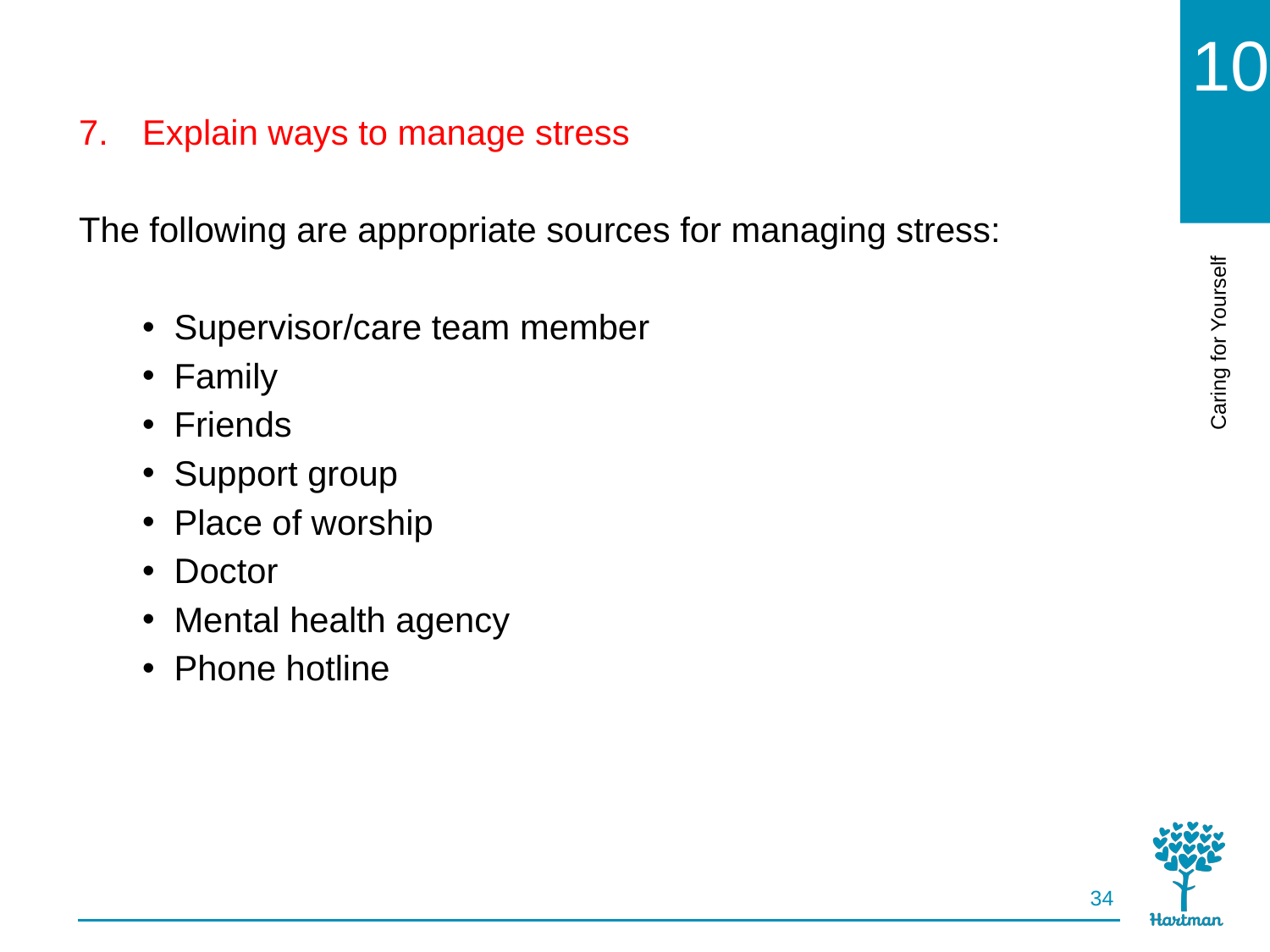

# LO7, content 5
Explain ways to manage stress

The following are appropriate sources for managing stress:

Supervisor/care team member
Family
Friends
Support group
Place of worship
Doctor
Mental health agency
Phone hotline

34